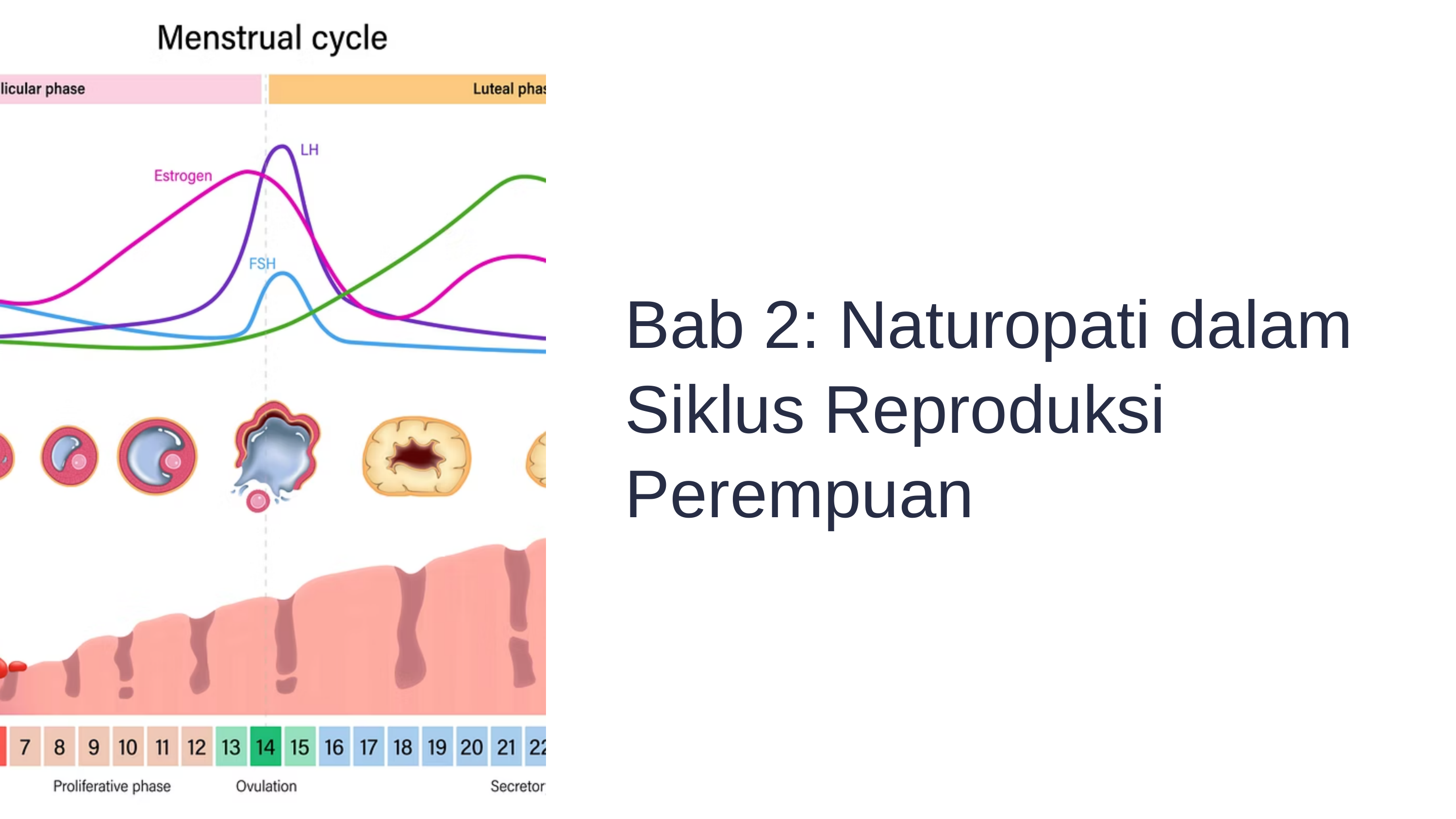

Bab 2: Naturopati dalam Siklus Reproduksi Perempuan